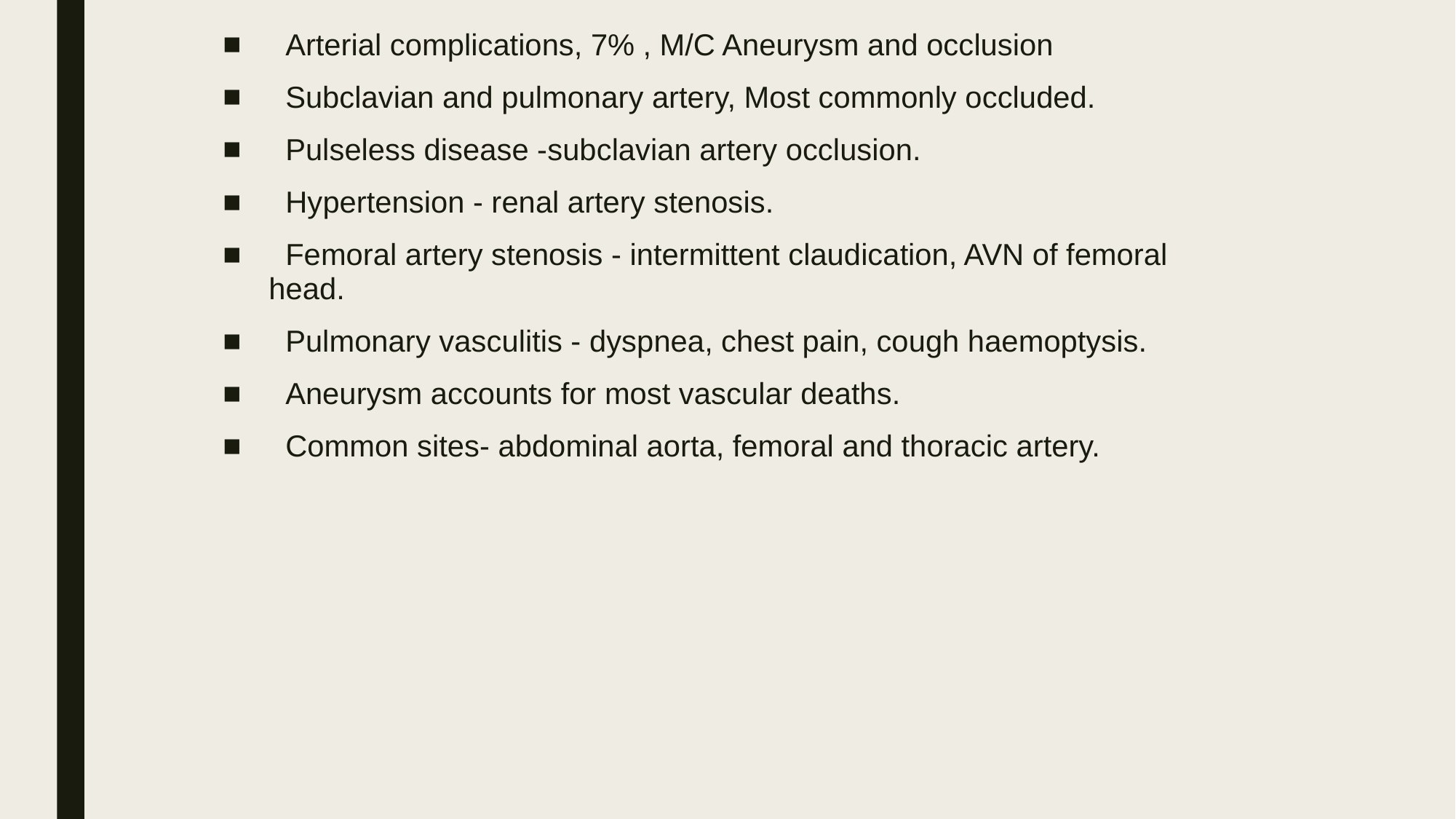

Arterial complications, 7% , M/C Aneurysm and occlusion
  Subclavian and pulmonary artery, Most commonly occluded.
  Pulseless disease -subclavian artery occlusion.
  Hypertension - renal artery stenosis.
  Femoral artery stenosis - intermittent claudication, AVN of femoral head.
  Pulmonary vasculitis - dyspnea, chest pain, cough haemoptysis.
  Aneurysm accounts for most vascular deaths.
  Common sites- abdominal aorta, femoral and thoracic artery.